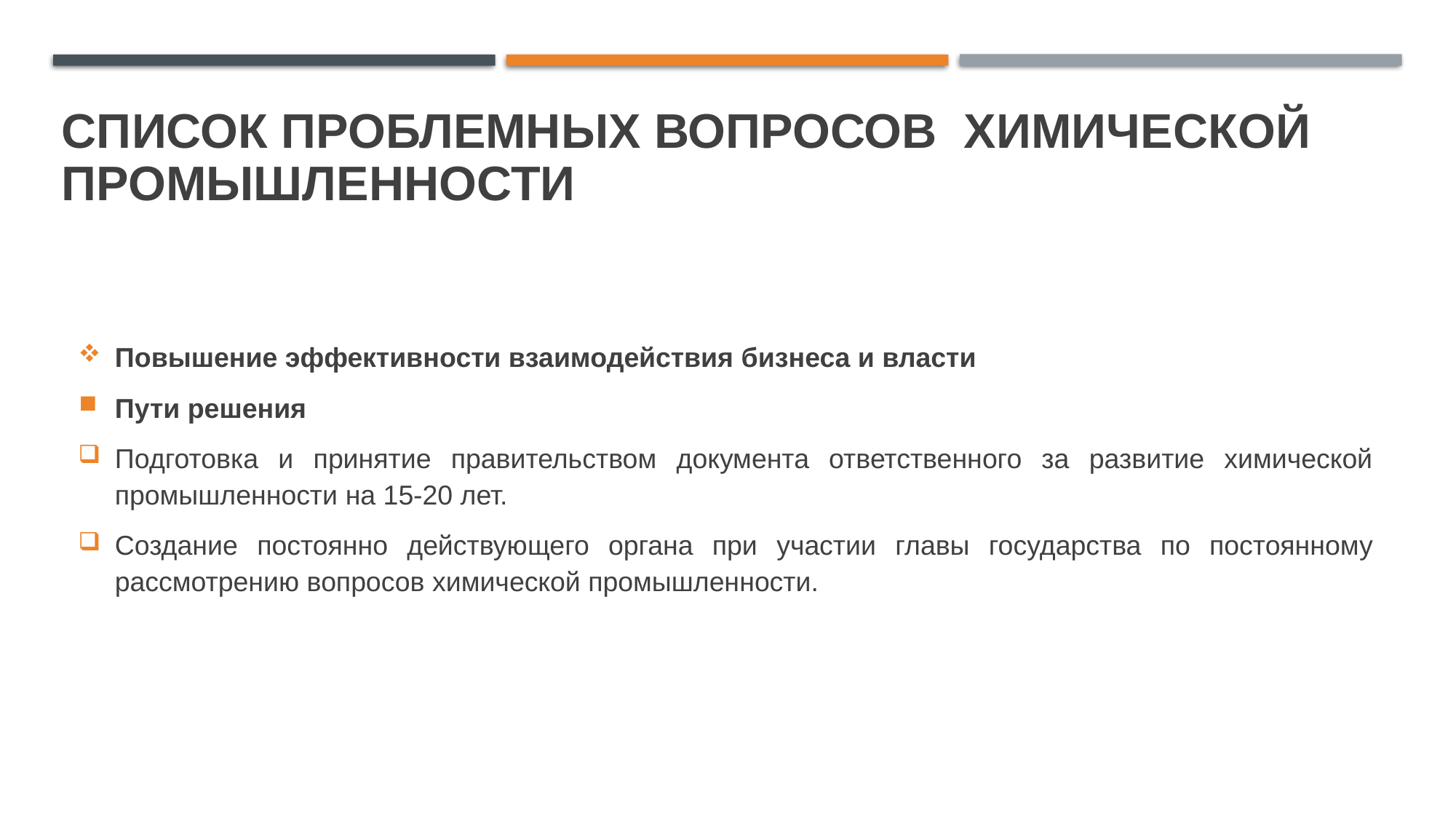

# Список проблемных вопросов  ХИМИЧЕСКОЙ ПРОМЫШЛЕННОСТИ
Повышение эффективности взаимодействия бизнеса и власти
Пути решения
Подготовка и принятие правительством документа ответственного за развитие химической промышленности на 15-20 лет.
Создание постоянно действующего органа при участии главы государства по постоянному рассмотрению вопросов химической промышленности.